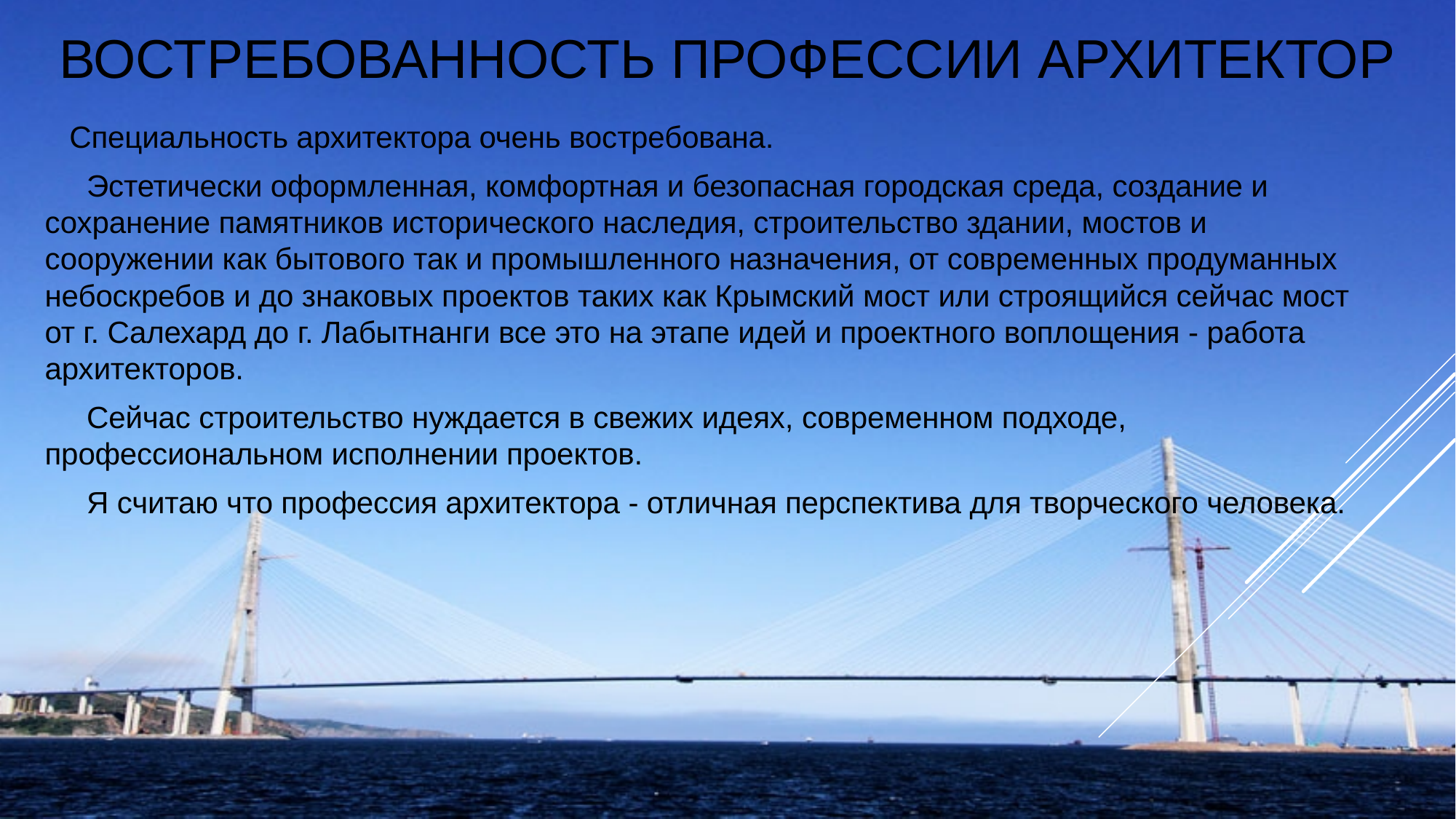

# Востребованность профессии архитектор
     Специальность архитектора очень востребована.
     Эстетически оформленная, комфортная и безопасная городская среда, создание и сохранение памятников исторического наследия, строительство здании, мостов и сооружении как бытового так и промышленного назначения, от современных продуманных небоскребов и до знаковых проектов таких как Крымский мост или строящийся сейчас мост от г. Салехард до г. Лабытнанги все это на этапе идей и проектного воплощения - работа архитекторов.
     Сейчас строительство нуждается в свежих идеях, современном подходе, профессиональном исполнении проектов.
     Я считаю что профессия архитектора - отличная перспектива для творческого человека.